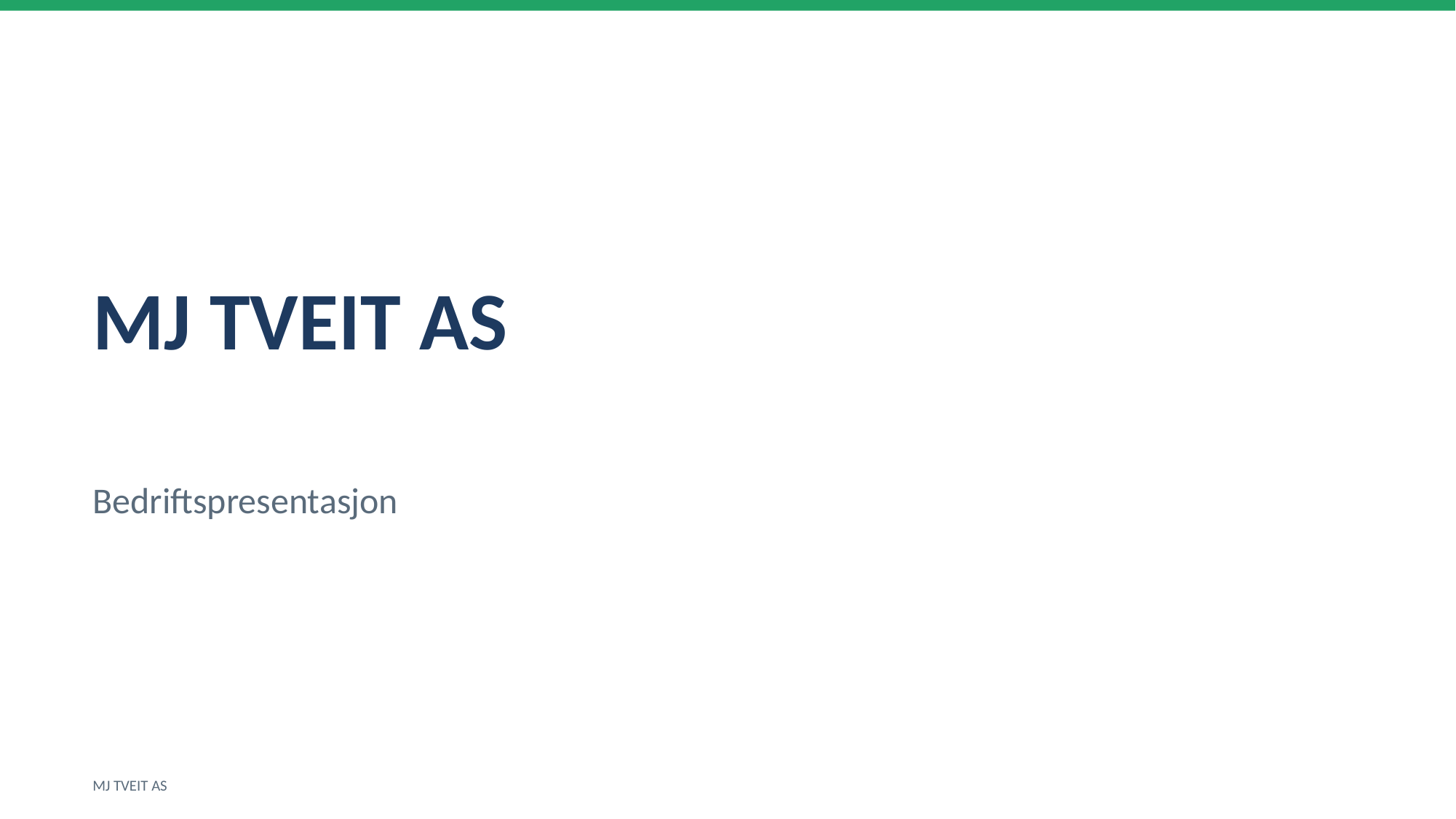

MJ TVEIT AS
Bedriftspresentasjon
MJ TVEIT AS